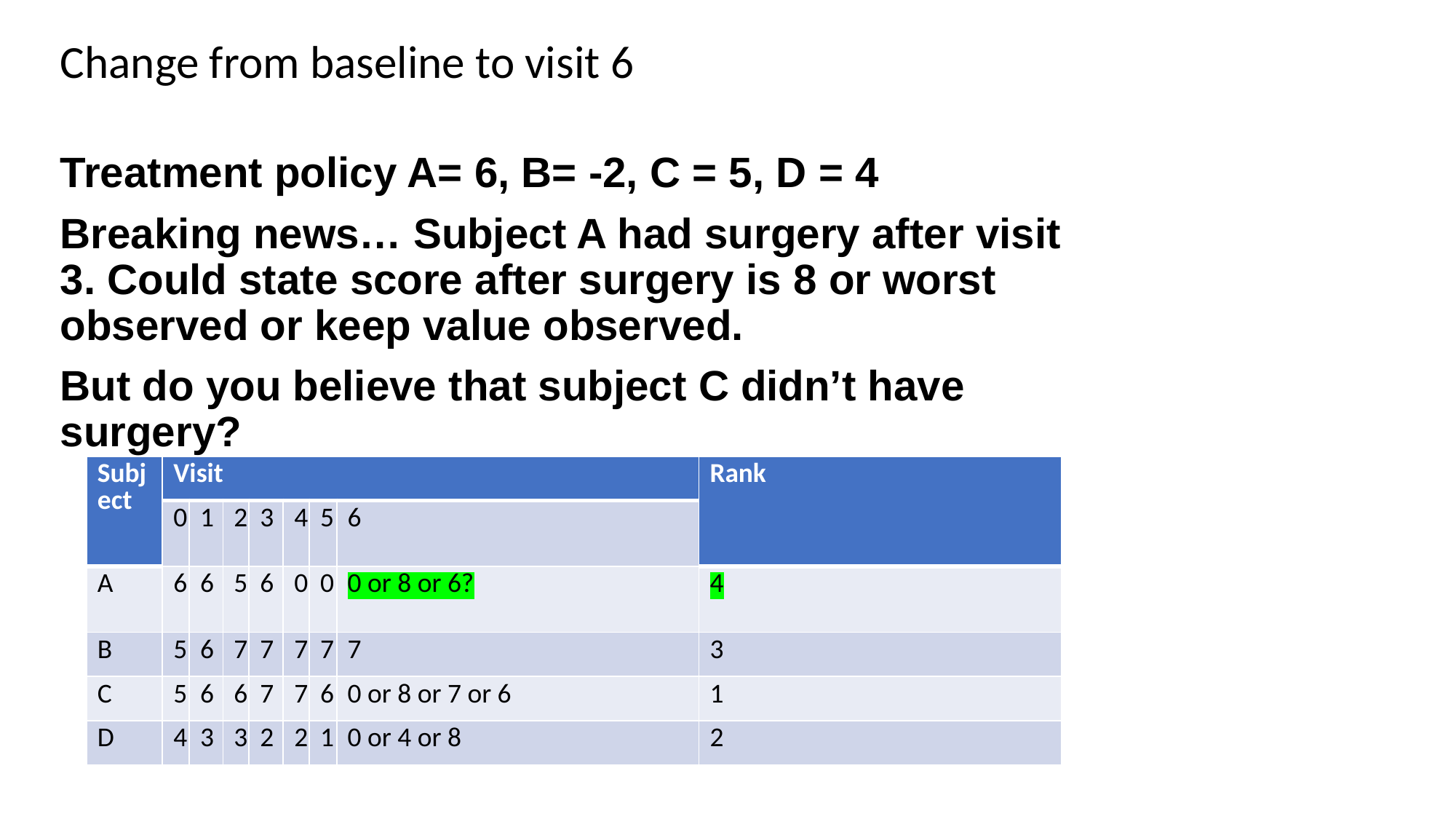

# Change from baseline to visit 6

Treatment policy A= 6, B= -2, C = 5, D = 4
Breaking news… Subject A had surgery after visit 3. Could state score after surgery is 8 or worst observed or keep value observed.
But do you believe that subject C didn’t have surgery?

| Subject | Visit |  |  |  |  |  |  | Rank |
| --- | --- | --- | --- | --- | --- | --- | --- | --- |
|  | 0 | 1 | 2 | 3 | 4 | 5 | 6 |  |
| A | 6 | 6 | 5 | 6 | 0 | 0 | 0 or 8 or 6? | 4 |
| B | 5 | 6 | 7 | 7 | 7 | 7 | 7 | 3 |
| C | 5 | 6 | 6 | 7 | 7 | 6 | 0 or 8 or 7 or 6 | 1 |
| D | 4 | 3 | 3 | 2 | 2 | 1 | 0 or 4 or 8 | 2 |